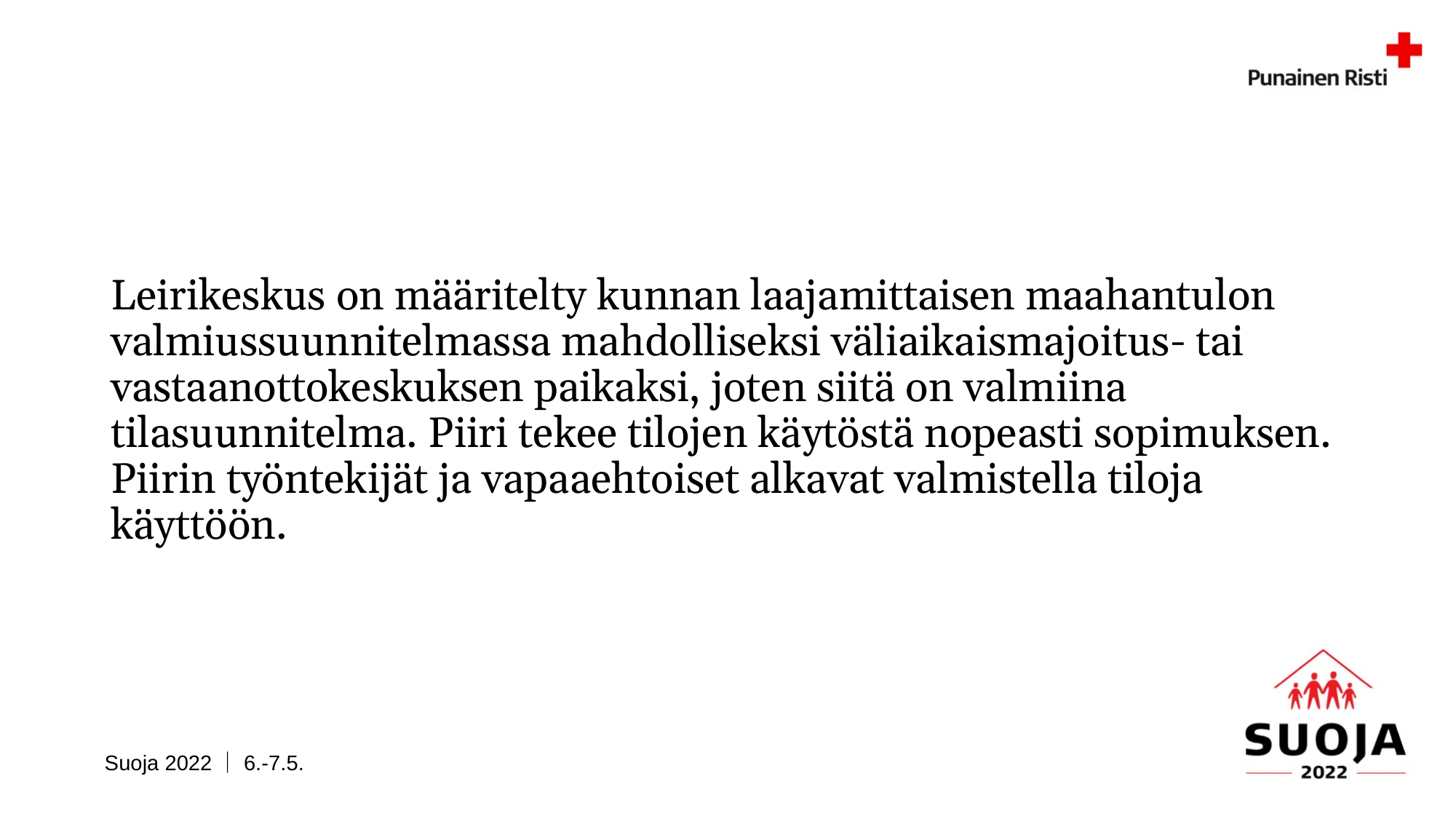

# Leirikeskus on määritelty kunnan laajamittaisen maahantulon valmiussuunnitelmassa mahdolliseksi väliaikaismajoitus- tai vastaanottokeskuksen paikaksi, joten siitä on valmiina tilasuunnitelma. Piiri tekee tilojen käytöstä nopeasti sopimuksen. Piirin työntekijät ja vapaaehtoiset alkavat valmistella tiloja käyttöön.